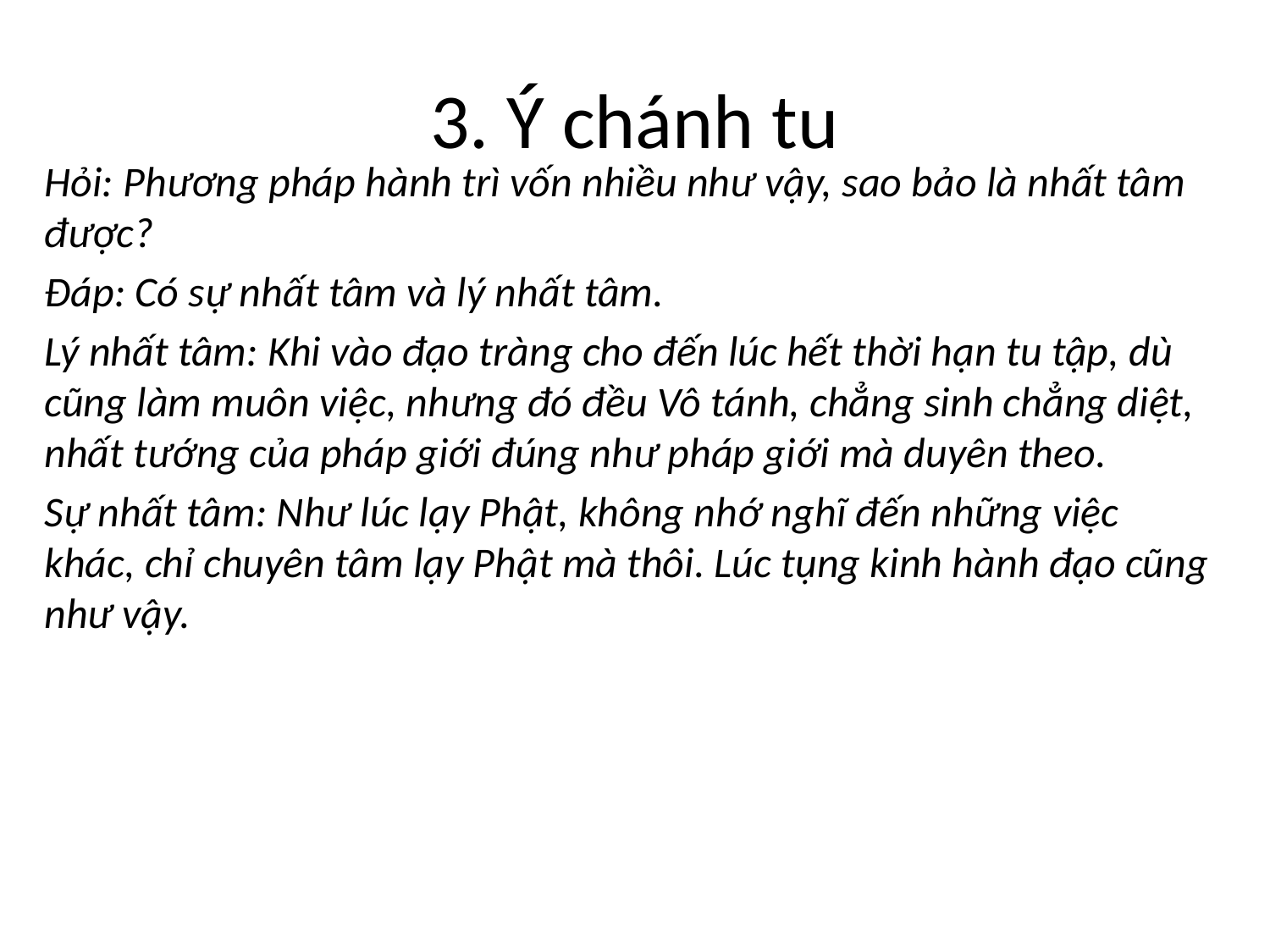

# 3. Ý chánh tu
Hỏi: Phương pháp hành trì vốn nhiều như vậy, sao bảo là nhất tâm được?
Đáp: Có sự nhất tâm và lý nhất tâm.
Lý nhất tâm: Khi vào đạo tràng cho đến lúc hết thời hạn tu tập, dù cũng làm muôn việc, nhưng đó đều Vô tánh, chẳng sinh chẳng diệt, nhất tướng của pháp giới đúng như pháp giới mà duyên theo.
Sự nhất tâm: Như lúc lạy Phật, không nhớ nghĩ đến những việc khác, chỉ chuyên tâm lạy Phật mà thôi. Lúc tụng kinh hành đạo cũng như vậy.